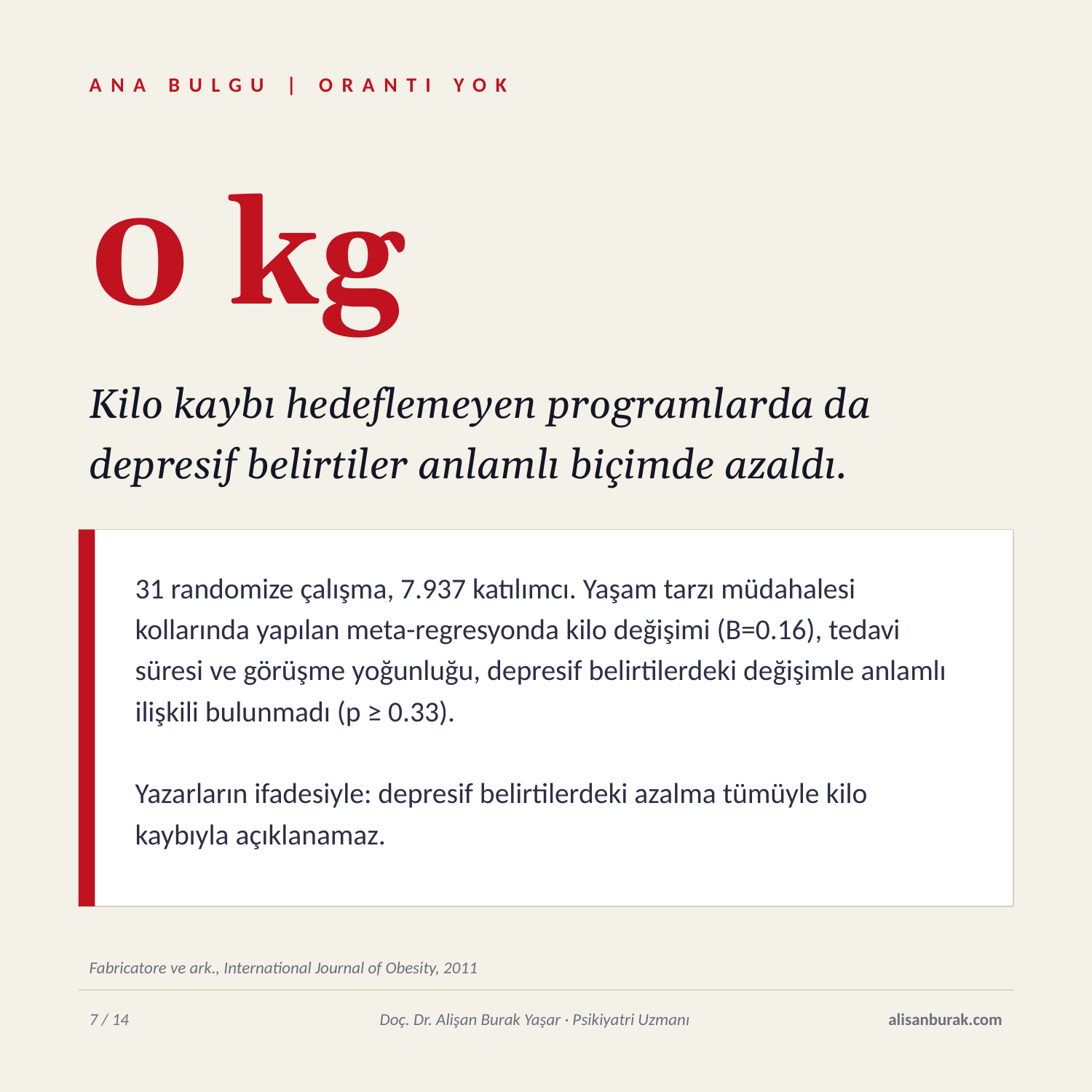

ANA BULGU | ORANTI YOK
0 kg
Kilo kaybı hedeflemeyen programlarda da
depresif belirtiler anlamlı biçimde azaldı.

31 randomize çalışma, 7.937 katılımcı. Yaşam tarzı müdahalesi kollarında yapılan meta-regresyonda kilo değişimi (B=0.16), tedavi süresi ve görüşme yoğunluğu, depresif belirtilerdeki değişimle anlamlı ilişkili bulunmadı (p ≥ 0.33).

Yazarların ifadesiyle: depresif belirtilerdeki azalma tümüyle kilo kaybıyla açıklanamaz.
Fabricatore ve ark., International Journal of Obesity, 2011

7 / 14
Doç. Dr. Alişan Burak Yaşar · Psikiyatri Uzmanı
alisanburak.com